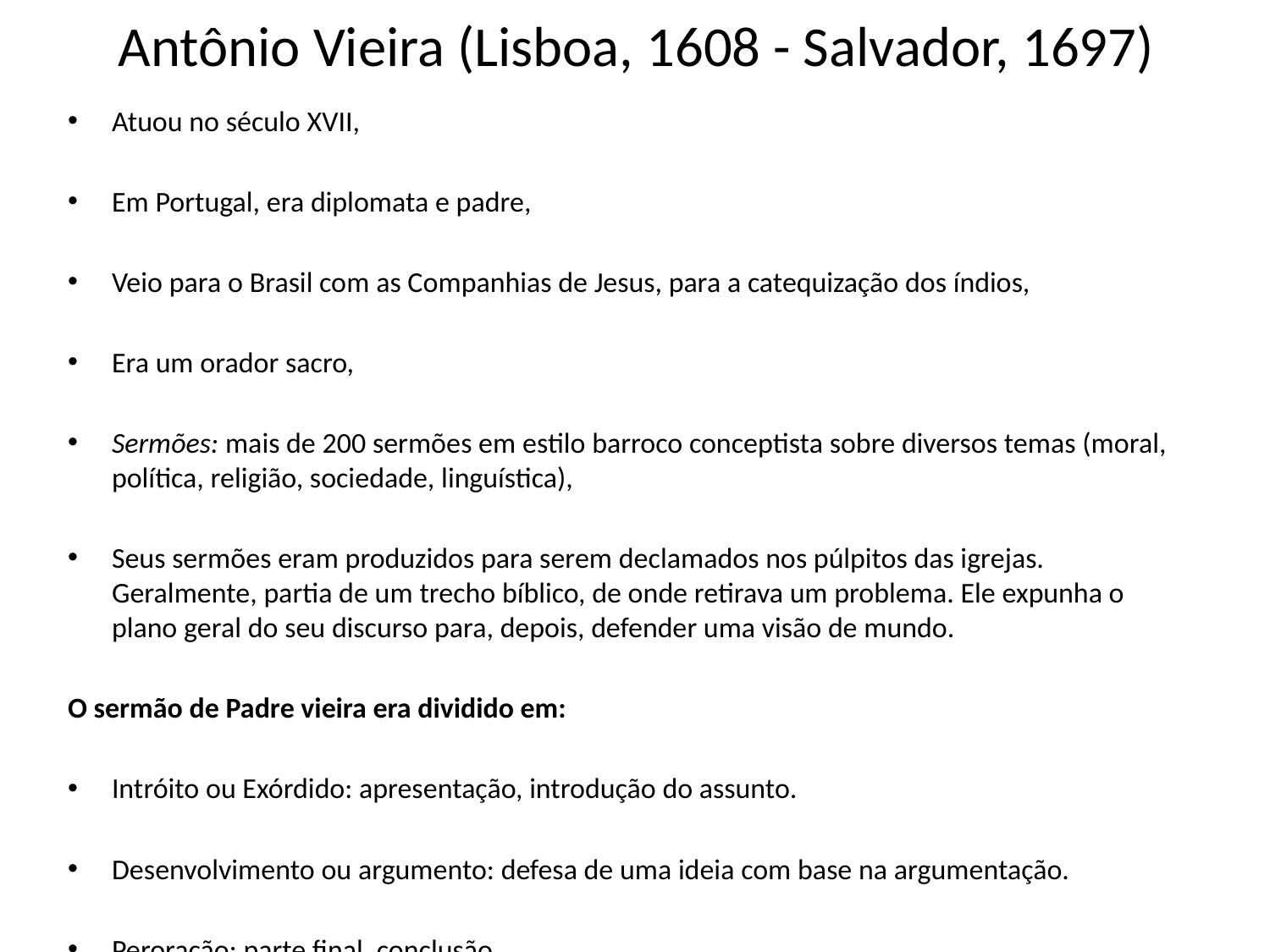

# Antônio Vieira (Lisboa, 1608 - Salvador, 1697)
Atuou no século XVII,

Em Portugal, era diplomata e padre,

Veio para o Brasil com as Companhias de Jesus, para a catequização dos índios,

Era um orador sacro,

Sermões: mais de 200 sermões em estilo barroco conceptista sobre diversos temas (moral, política, religião, sociedade, linguística),

Seus sermões eram produzidos para serem declamados nos púlpitos das igrejas. Geralmente, partia de um trecho bíblico, de onde retirava um problema. Ele expunha o plano geral do seu discurso para, depois, defender uma visão de mundo.

O sermão de Padre vieira era dividido em:

Intróito ou Exórdido: apresentação, introdução do assunto.

Desenvolvimento ou argumento: defesa de uma ideia com base na argumentação.

Peroração: parte final, conclusão.